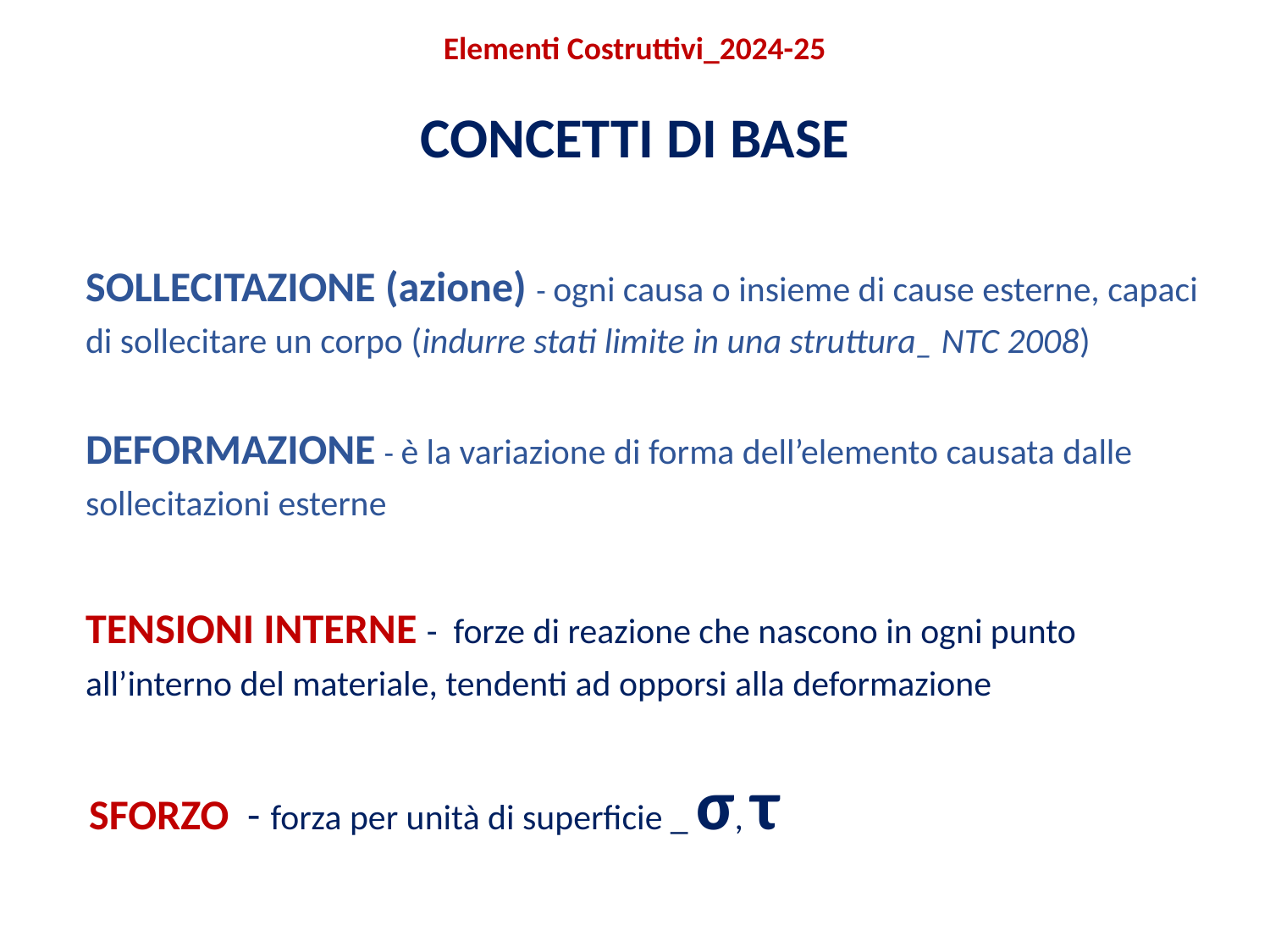

Elementi Costruttivi_2024-25
CONCETTI DI BASE
SOLLECITAZIONE (azione) - ogni causa o insieme di cause esterne, capaci di sollecitare un corpo (indurre stati limite in una struttura_ NTC 2008)

DEFORMAZIONE - è la variazione di forma dell’elemento causata dalle sollecitazioni esterne
TENSIONI INTERNE -  forze di reazione che nascono in ogni punto all’interno del materiale, tendenti ad opporsi alla deformazione
SFORZO  - forza per unità di superficie _ σ, τ